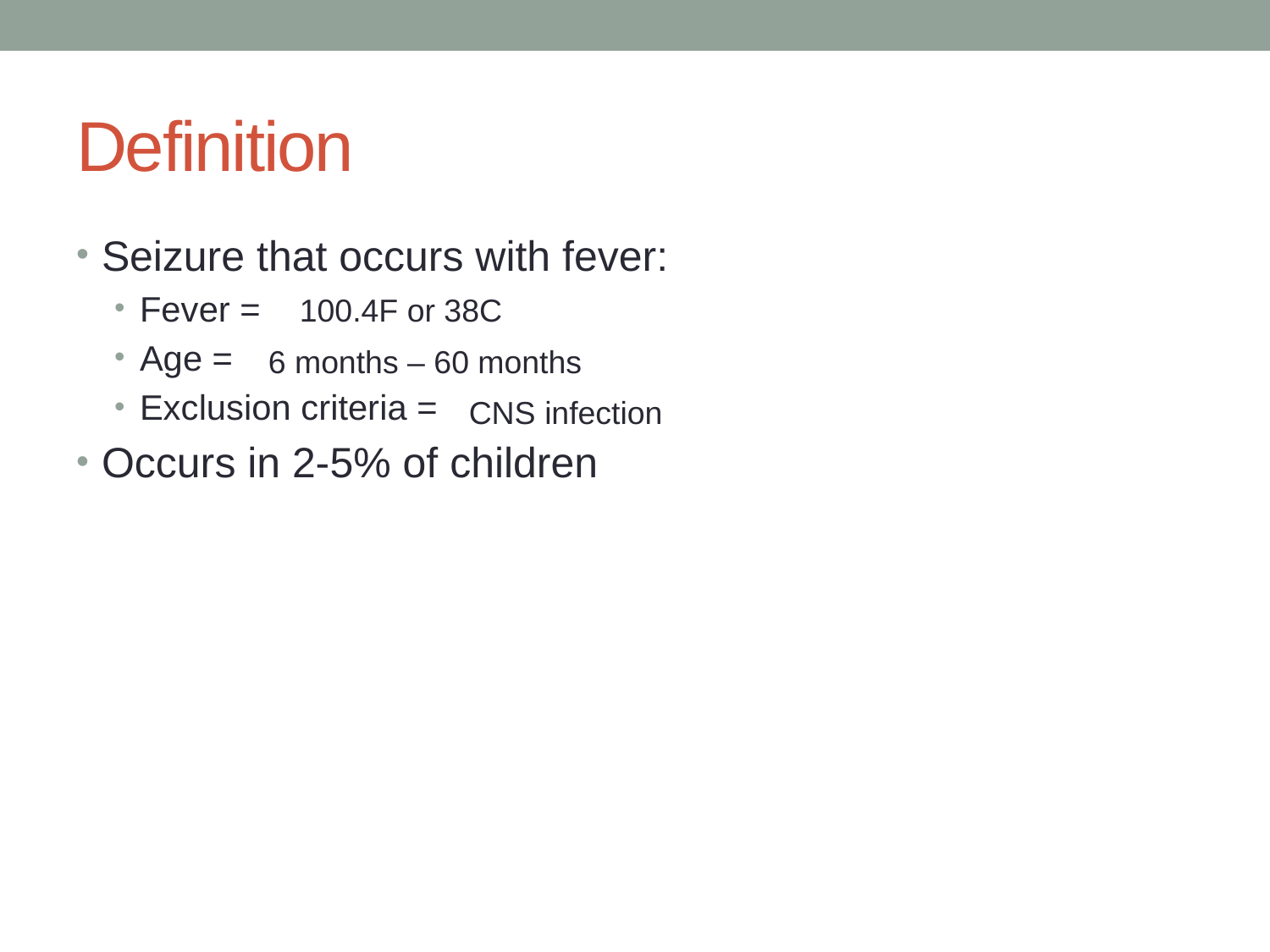

# Definition
Seizure that occurs with fever:
Fever =
Age =
Exclusion criteria =
Occurs in 2-5% of children
100.4F or 38C
6 months – 60 months
CNS infection